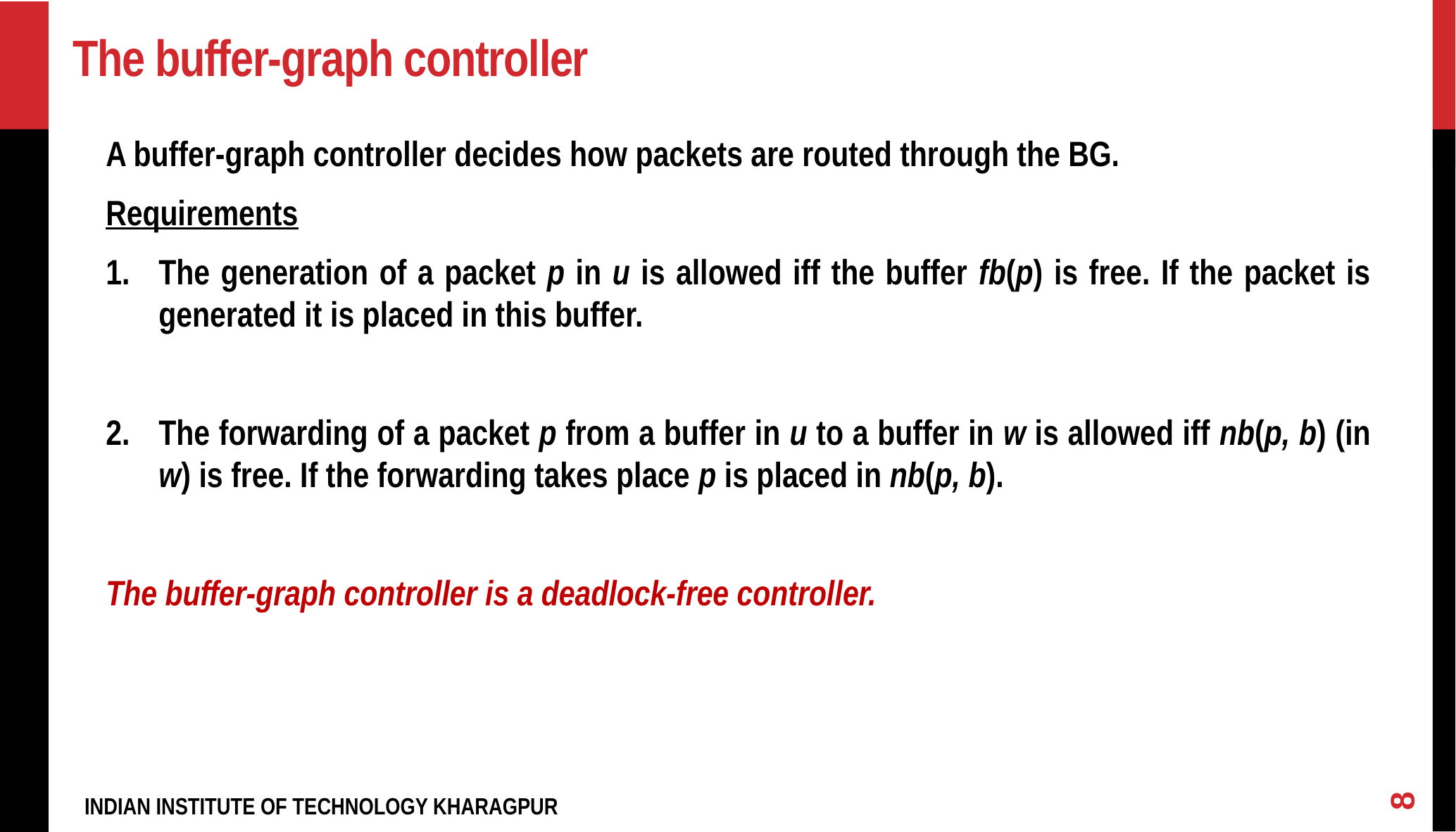

# The buffer-graph controller
A buffer-graph controller decides how packets are routed through the BG.
Requirements
The generation of a packet p in u is allowed iff the buffer fb(p) is free. If the packet is generated it is placed in this buffer.

The forwarding of a packet p from a buffer in u to a buffer in w is allowed iff nb(p, b) (in w) is free. If the forwarding takes place p is placed in nb(p, b).

The buffer-graph controller is a deadlock-free controller.
8
INDIAN INSTITUTE OF TECHNOLOGY KHARAGPUR